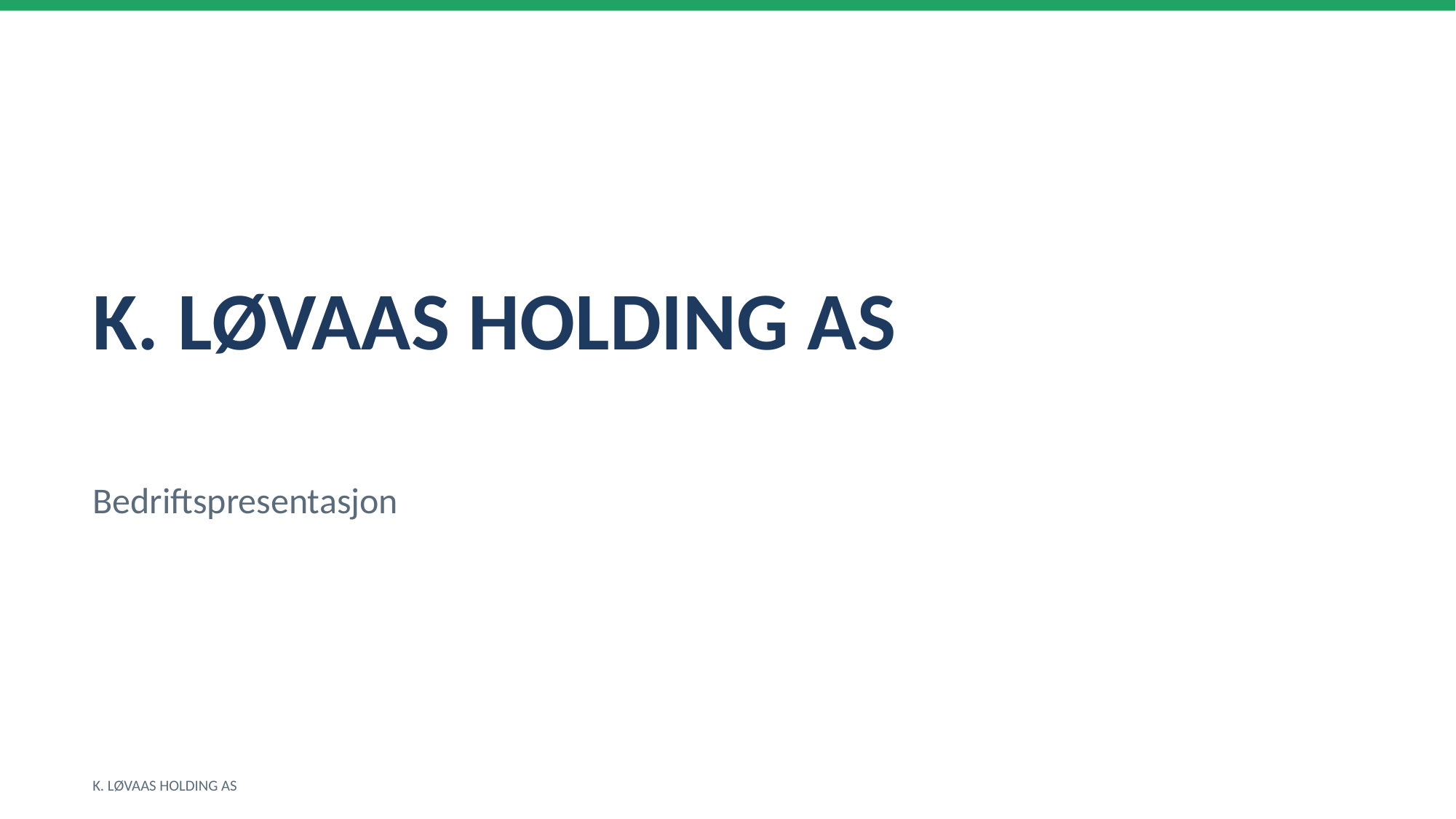

K. LØVAAS HOLDING AS
Bedriftspresentasjon
K. LØVAAS HOLDING AS